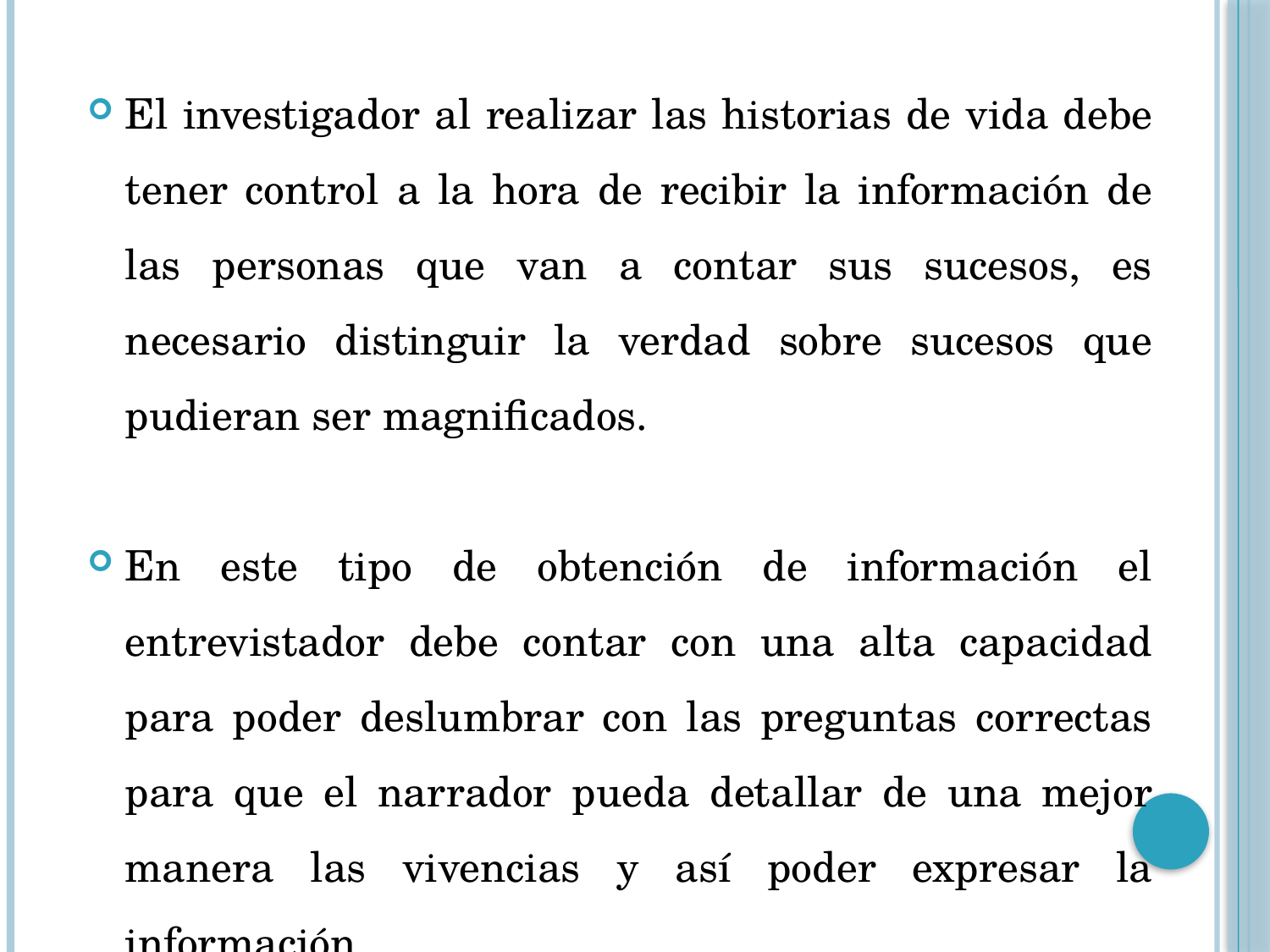

El investigador al realizar las historias de vida debe tener control a la hora de recibir la información de las personas que van a contar sus sucesos, es necesario distinguir la verdad sobre sucesos que pudieran ser magnificados.

En este tipo de obtención de información el entrevistador debe contar con una alta capacidad para poder deslumbrar con las preguntas correctas para que el narrador pueda detallar de una mejor manera las vivencias y así poder expresar la información.